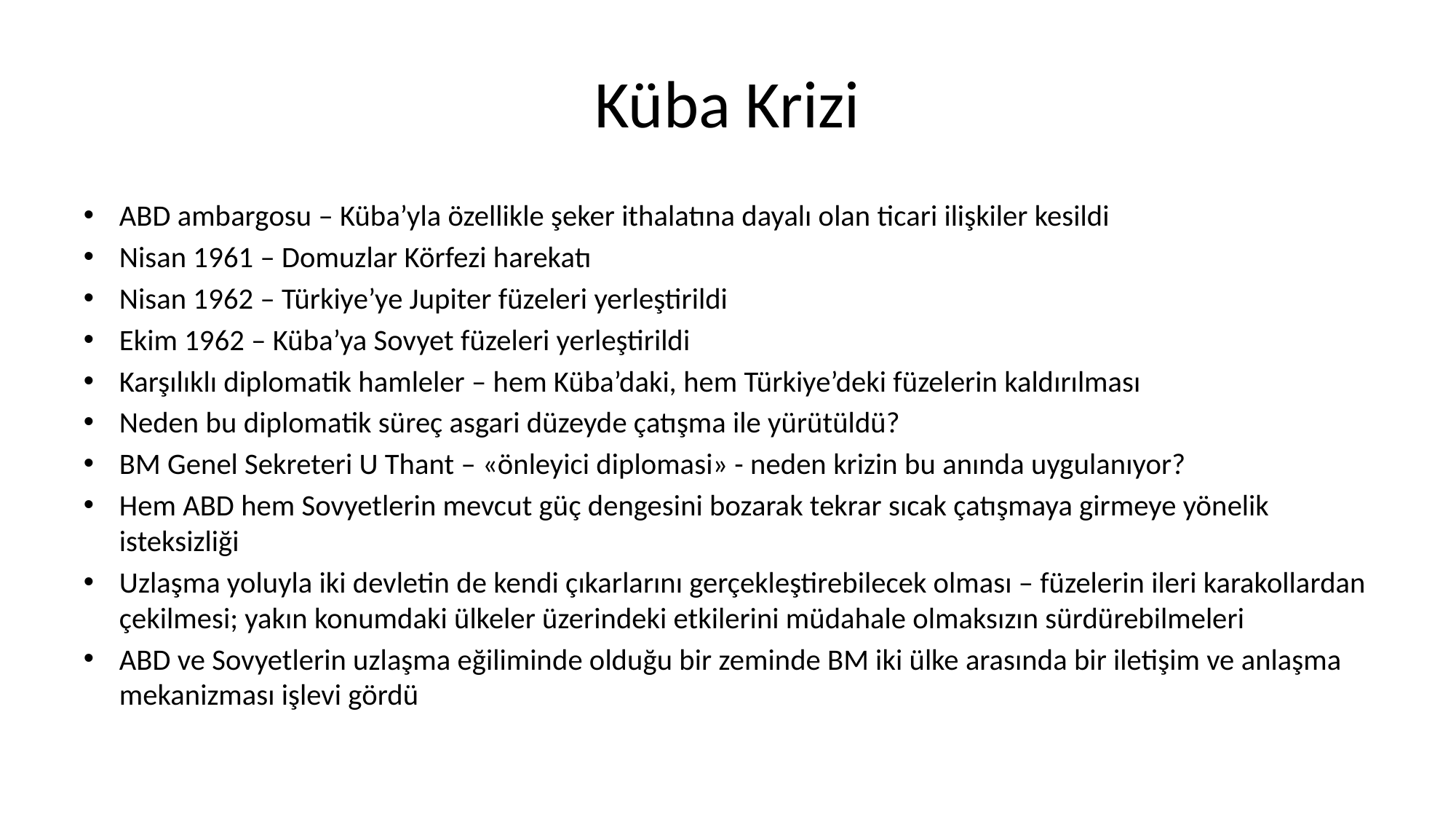

# Küba Krizi
ABD ambargosu – Küba’yla özellikle şeker ithalatına dayalı olan ticari ilişkiler kesildi
Nisan 1961 – Domuzlar Körfezi harekatı
Nisan 1962 – Türkiye’ye Jupiter füzeleri yerleştirildi
Ekim 1962 – Küba’ya Sovyet füzeleri yerleştirildi
Karşılıklı diplomatik hamleler – hem Küba’daki, hem Türkiye’deki füzelerin kaldırılması
Neden bu diplomatik süreç asgari düzeyde çatışma ile yürütüldü?
BM Genel Sekreteri U Thant – «önleyici diplomasi» - neden krizin bu anında uygulanıyor?
Hem ABD hem Sovyetlerin mevcut güç dengesini bozarak tekrar sıcak çatışmaya girmeye yönelik isteksizliği
Uzlaşma yoluyla iki devletin de kendi çıkarlarını gerçekleştirebilecek olması – füzelerin ileri karakollardan çekilmesi; yakın konumdaki ülkeler üzerindeki etkilerini müdahale olmaksızın sürdürebilmeleri
ABD ve Sovyetlerin uzlaşma eğiliminde olduğu bir zeminde BM iki ülke arasında bir iletişim ve anlaşma mekanizması işlevi gördü